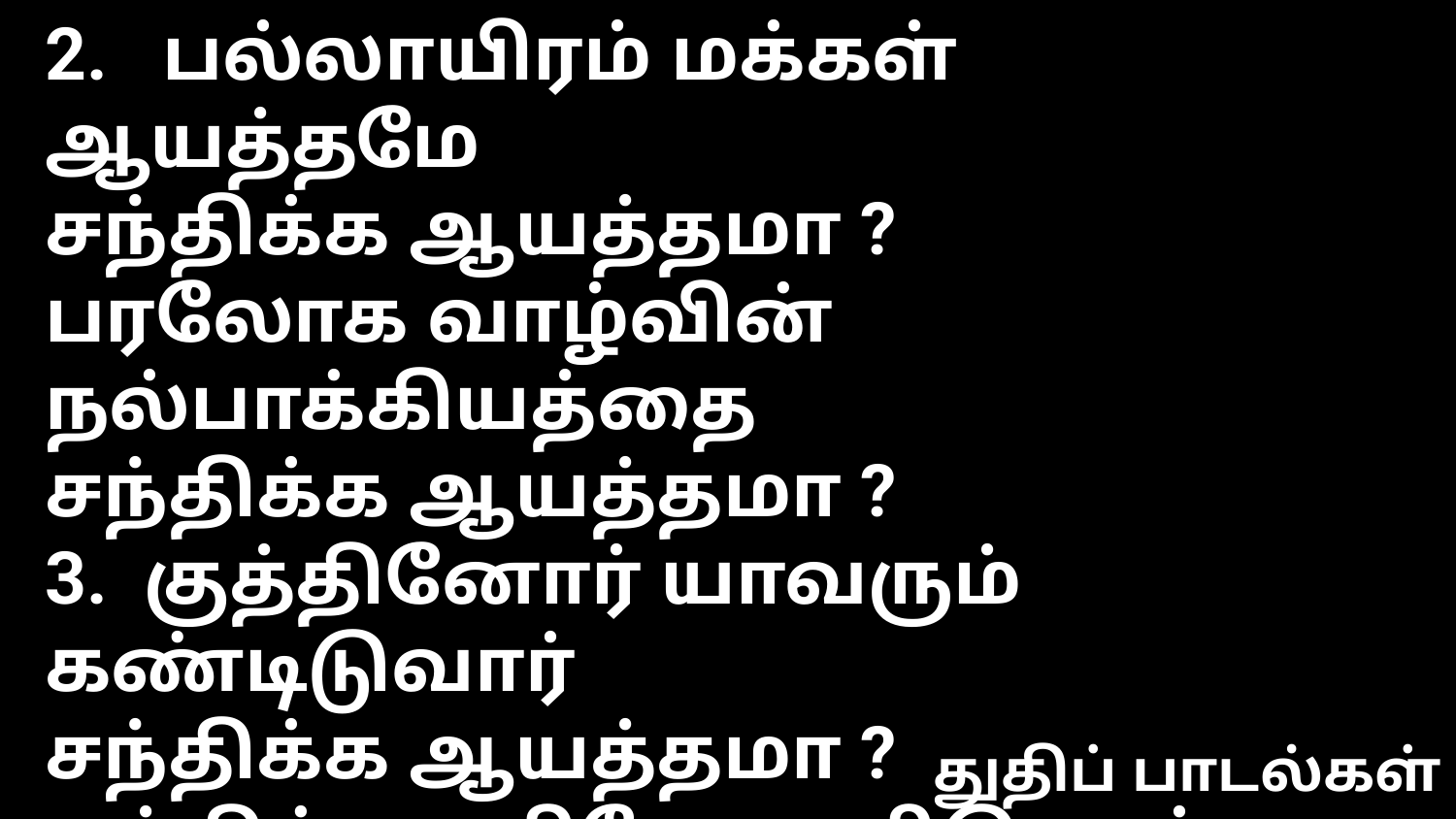

2.   பல்லாயிரம் மக்கள் ஆயத்தமே
சந்திக்க ஆயத்தமா ?
பரலோக வாழ்வின் நல்பாக்கியத்தை
சந்திக்க ஆயத்தமா ?
3.  குத்தினோர் யாவரும் கண்டிடுவார்
சந்திக்க ஆயத்தமா ?
கத்திக் கதறியே தாழிடுவார்
சந்திக்க ஆயத்தமா ?
4.  உலகமனைத்துமே கண்டிடுமே
சந்திக்க ஆயத்தமா ?
பரிசுத்தவான்களின் போர் நிற்குமே
சந்திக்க ஆயத்தமா ?

துதிப் பாடல்கள்